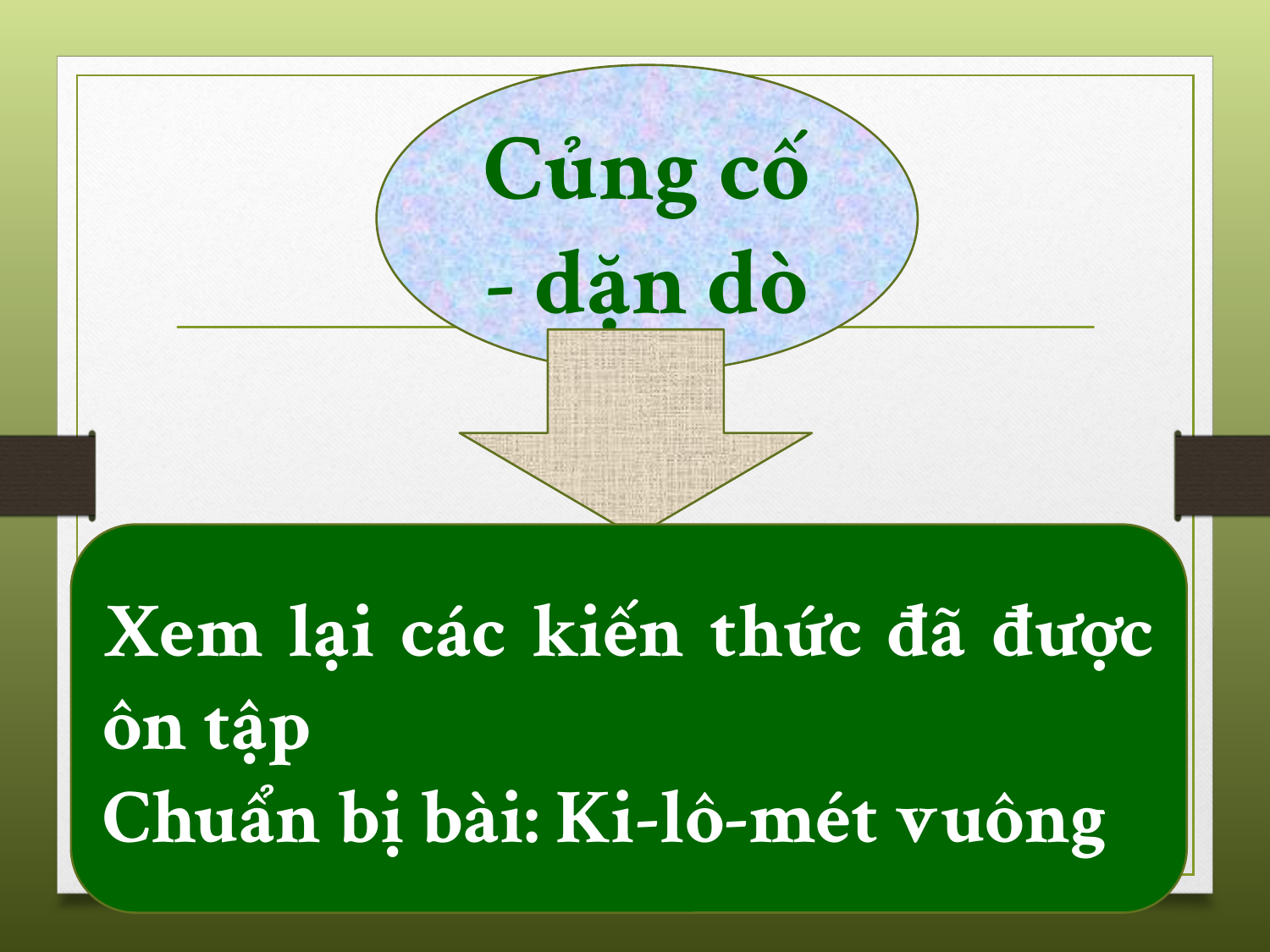

Củng cố - dặn dò

Xem lại các kiến thức đã được ôn tập
Chuẩn bị bài: Ki-lô-mét vuông